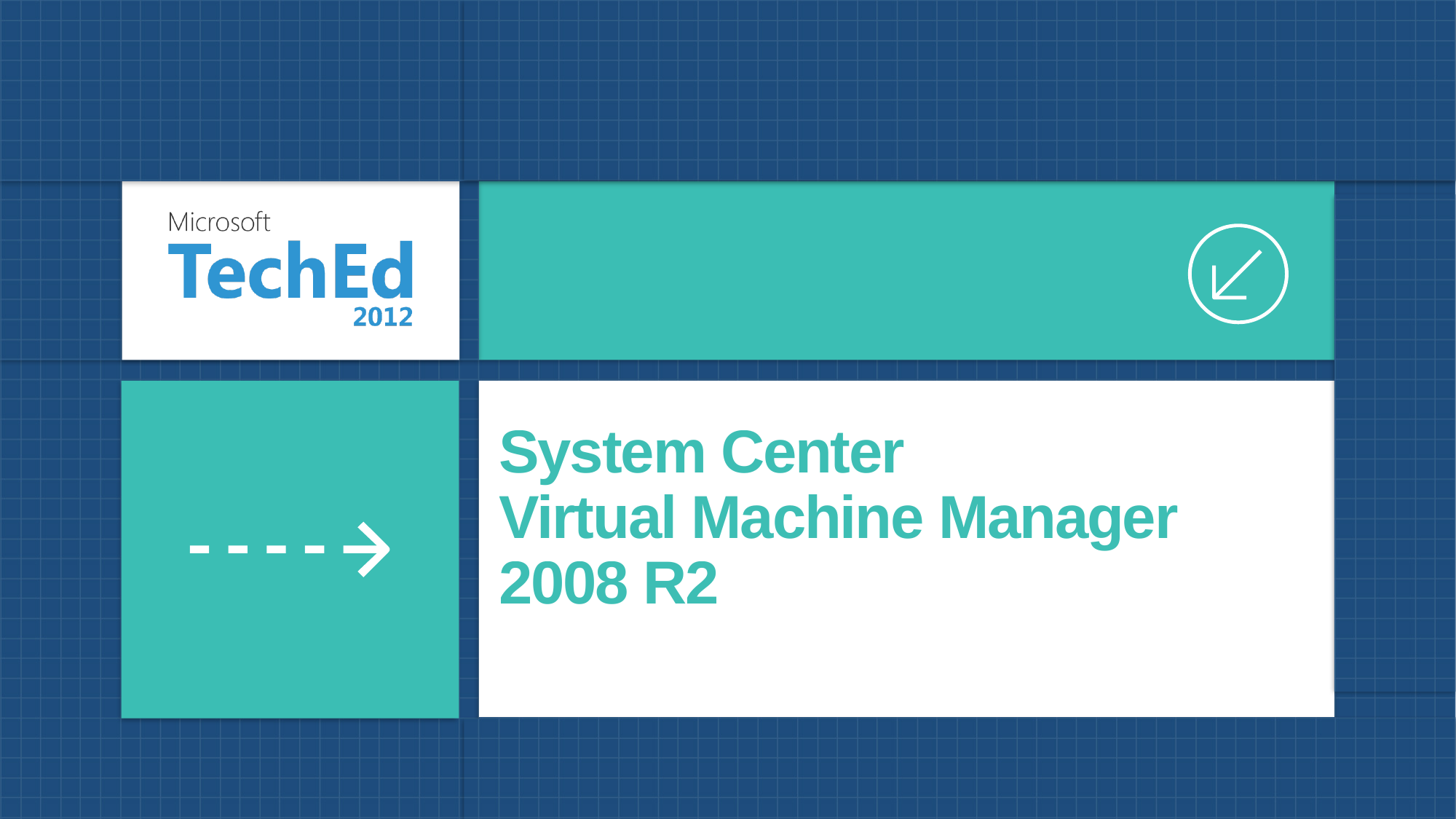

# System Center Virtual Machine Manager 2008 R2